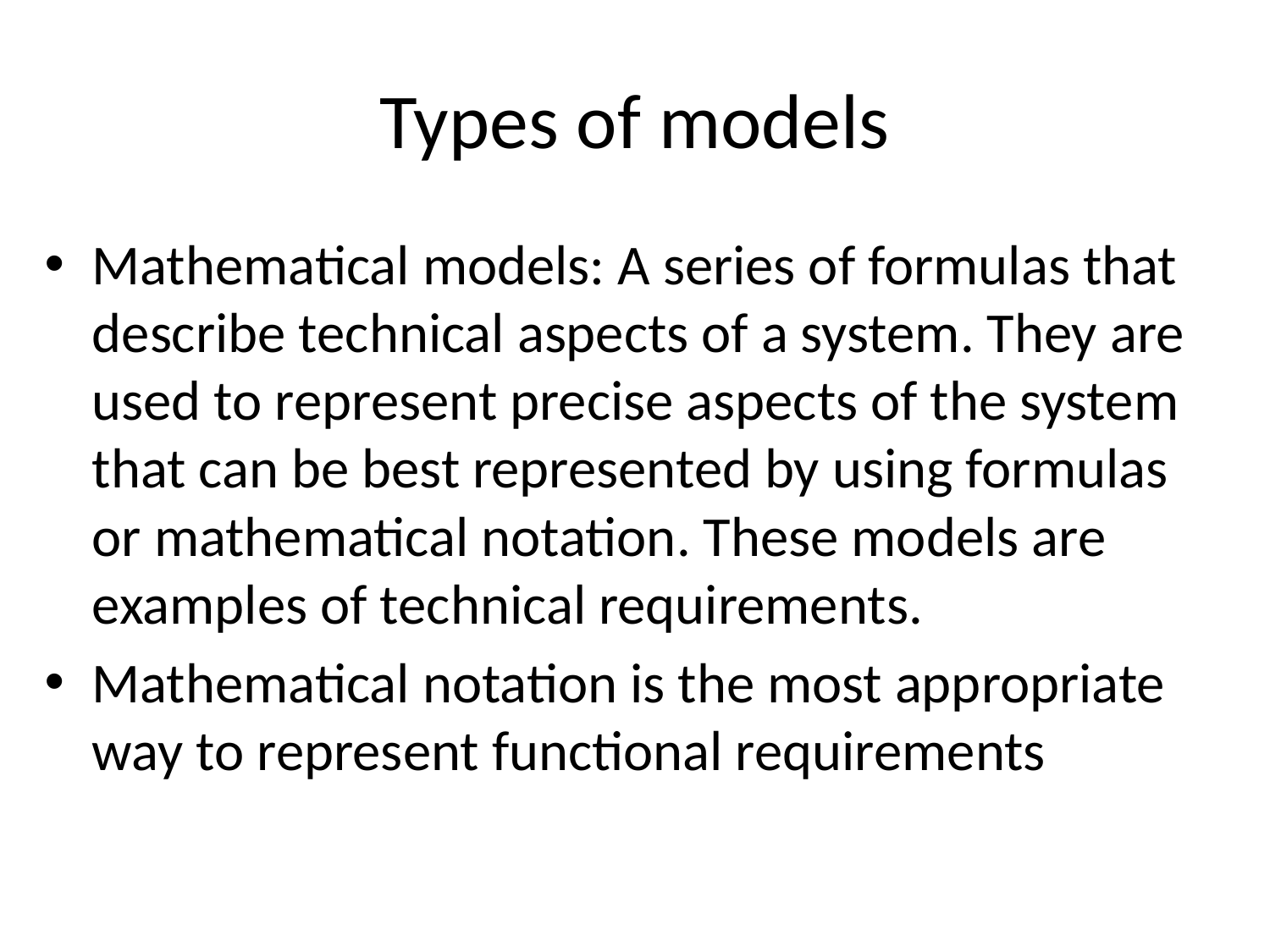

# Types of models
Mathematical models: A series of formulas that describe technical aspects of a system. They are used to represent precise aspects of the system that can be best represented by using formulas or mathematical notation. These models are examples of technical requirements.
Mathematical notation is the most appropriate way to represent functional requirements